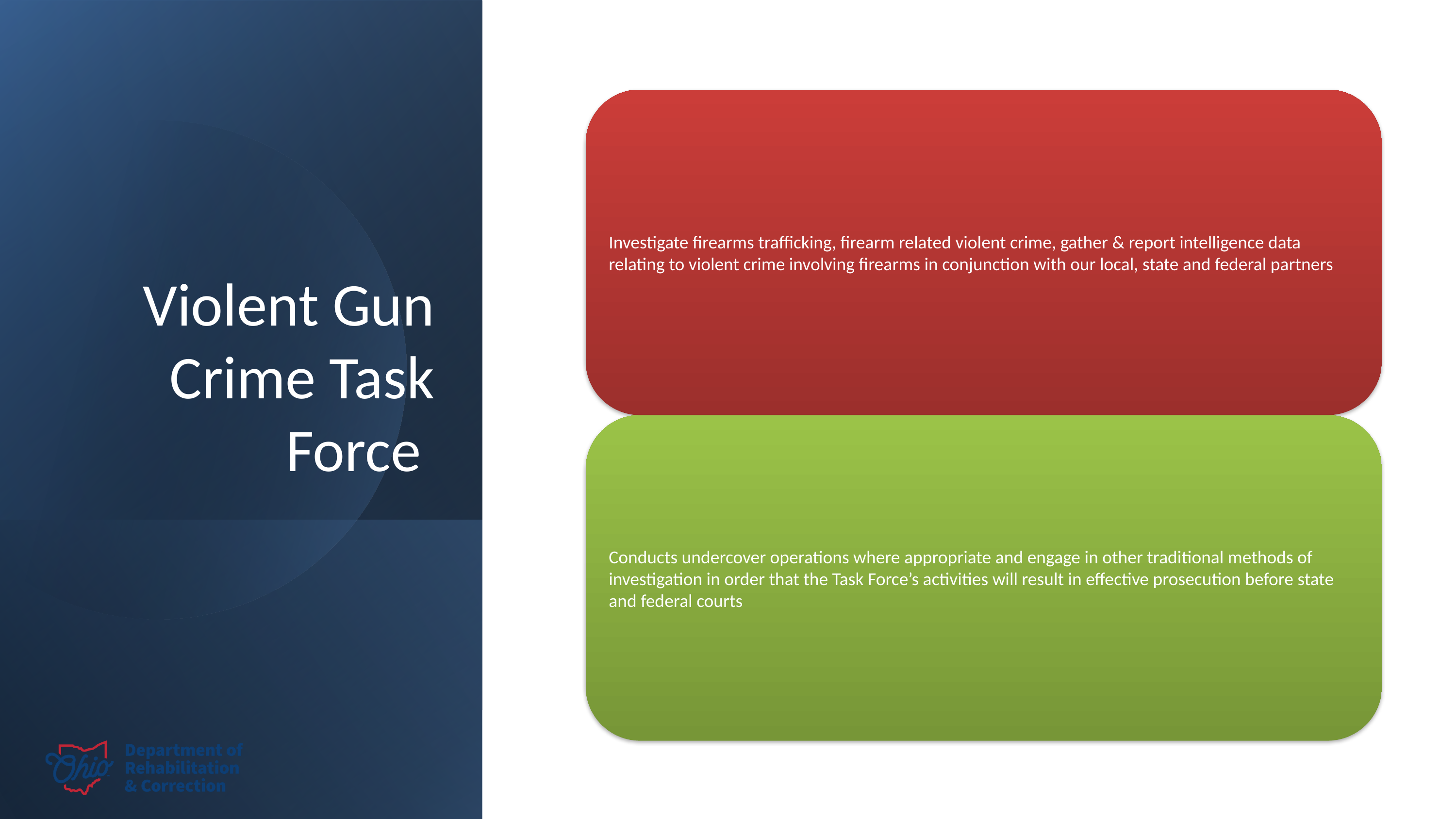

Investigate firearms trafficking, firearm related violent crime, gather & report intelligence data relating to violent crime involving firearms in conjunction with our local, state and federal partners
Conducts undercover operations where appropriate and engage in other traditional methods of investigation in order that the Task Force’s activities will result in effective prosecution before state and federal courts

# Violent Gun Crime Task Force